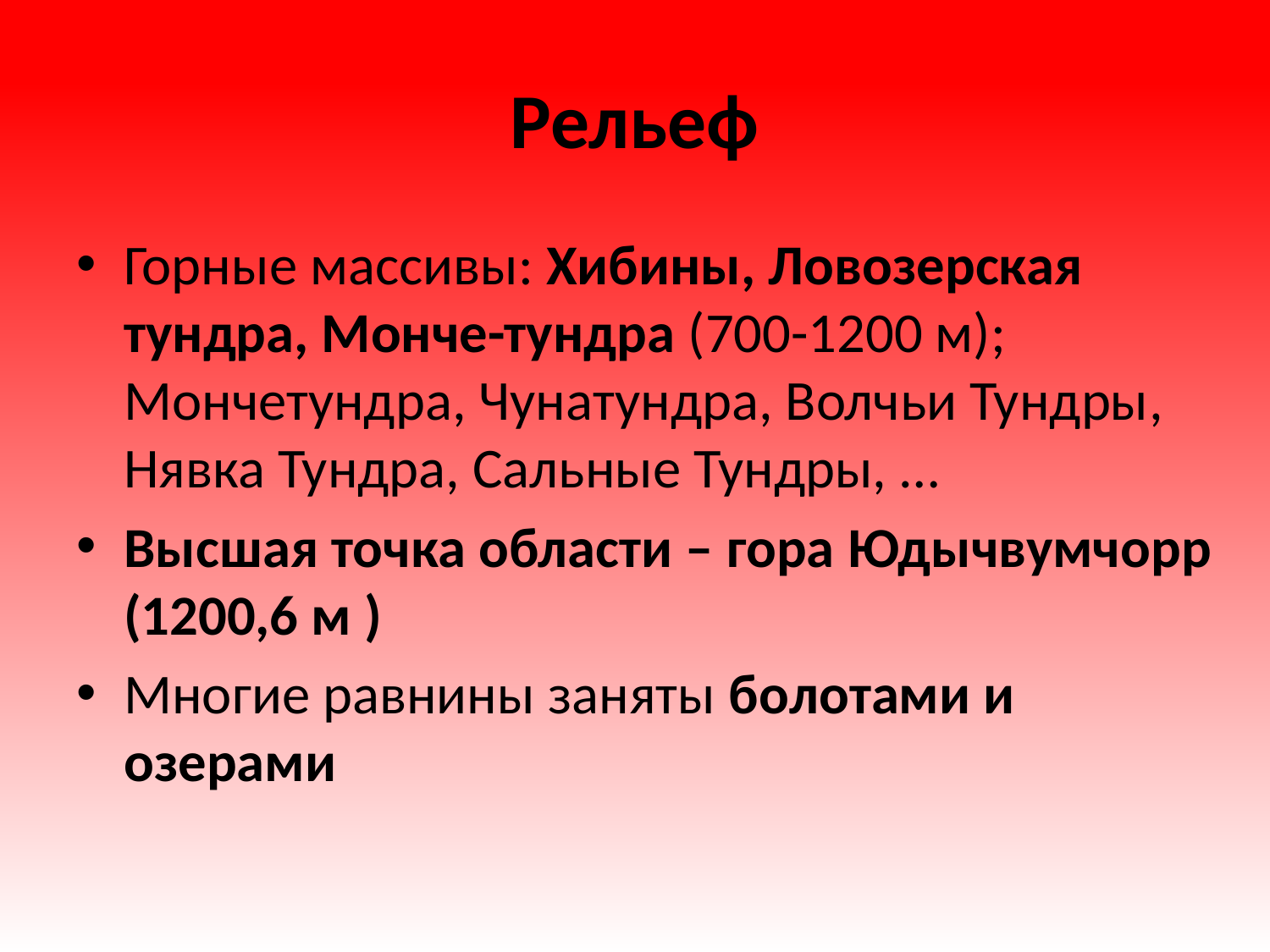

# Рельеф
Горные массивы: Хибины, Ловозерская тундра, Монче-тундра (700-1200 м); Мончетундра, Чунатундра, Волчьи Тундры, Нявка Тундра, Сальные Тундры, …
Высшая точка области – гора Юдычвумчорр (1200,6 м )
Многие равнины заняты болотами и озерами